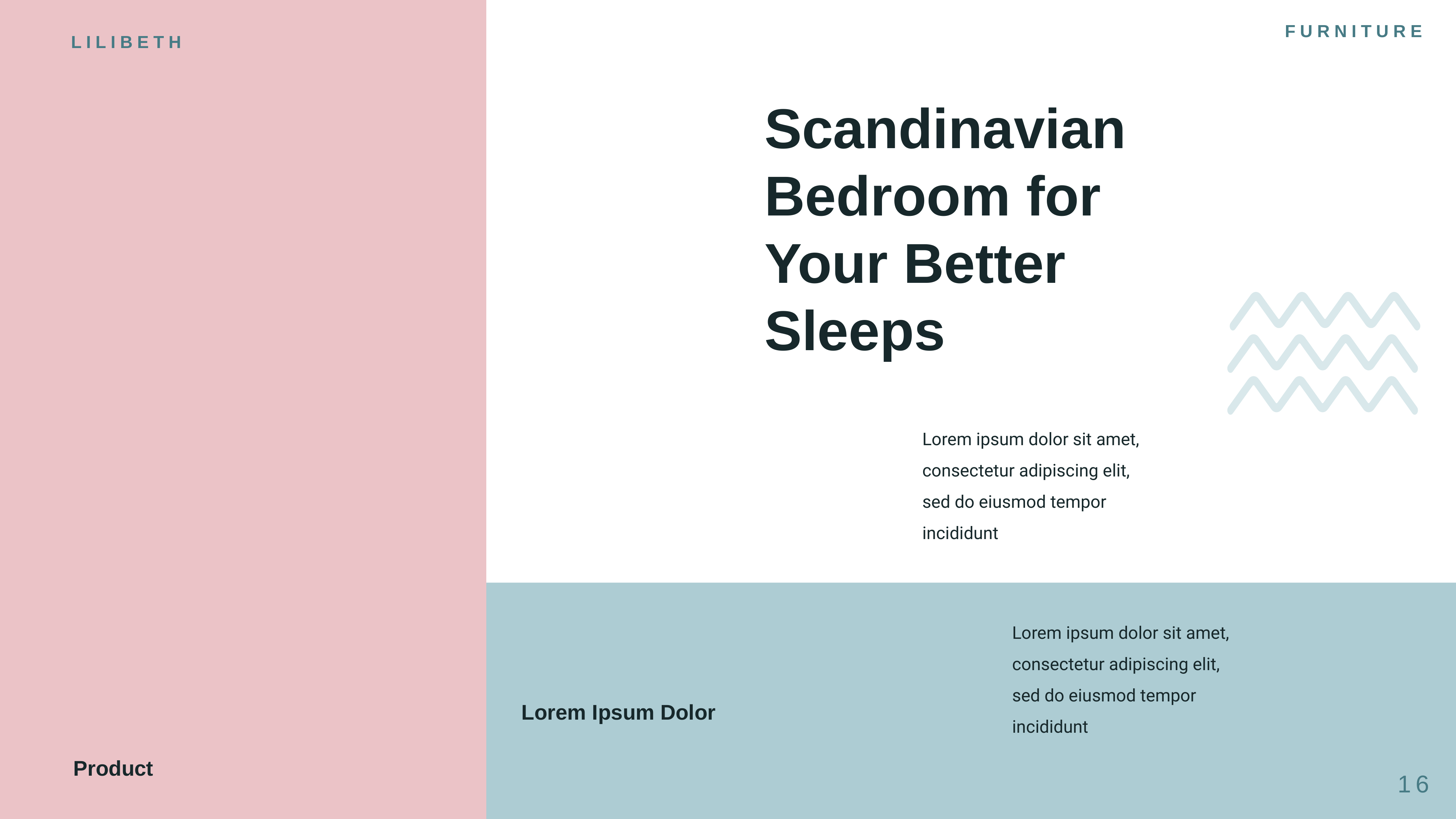

FURNITURE
LILIBETH
Scandinavian
Bedroom for
Your Better
Sleeps

Lorem ipsum dolor sit amet, consectetur adipiscing elit, sed do eiusmod tempor incididunt
Lorem ipsum dolor sit amet, consectetur adipiscing elit, sed do eiusmod tempor incididunt
Lorem Ipsum Dolor
Product
16